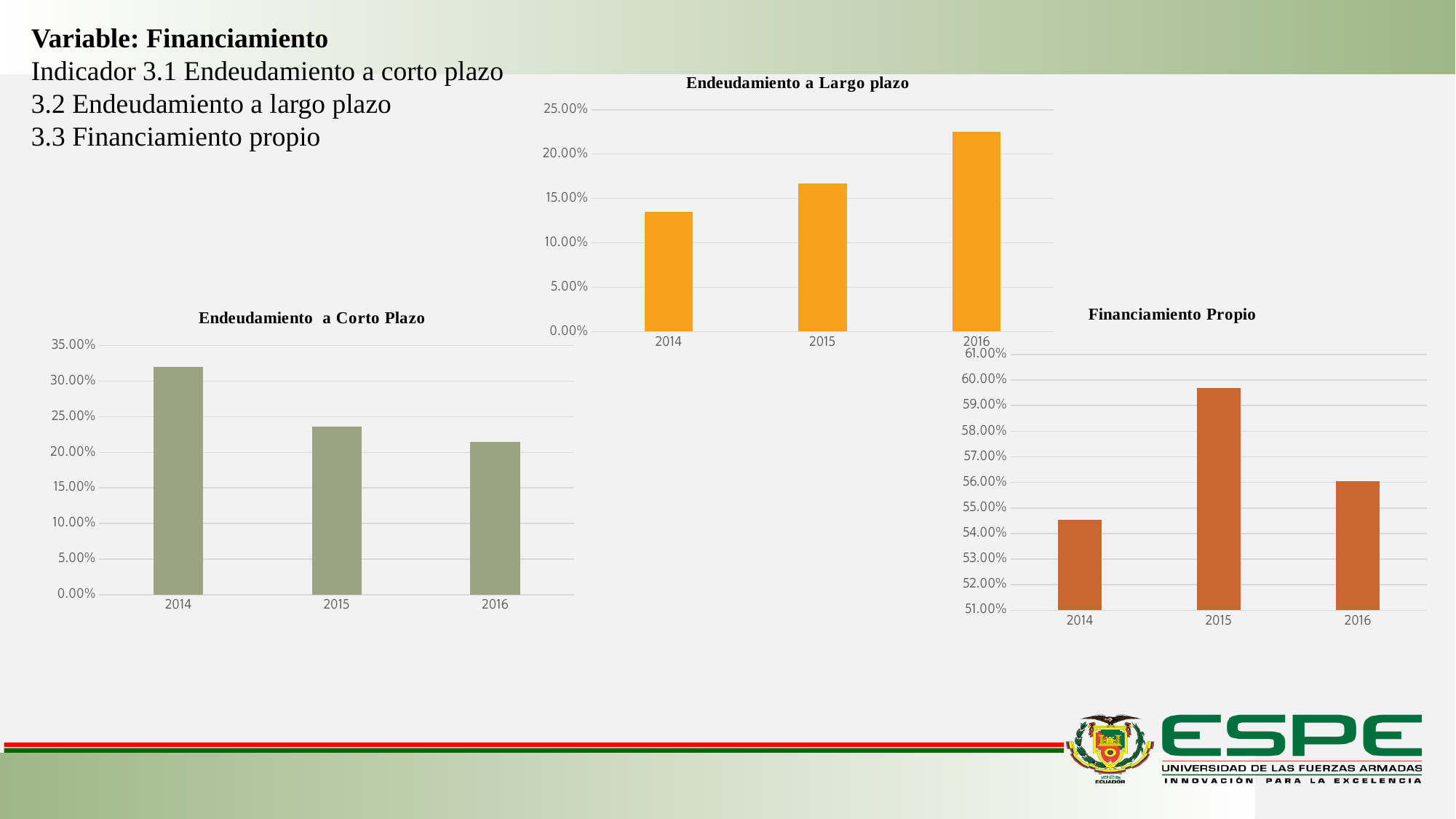

Variable: Financiamiento
Indicador 3.1 Endeudamiento a corto plazo
3.2 Endeudamiento a largo plazo
3.3 Financiamiento propio

### Chart: Endeudamiento a Largo plazo

| Category | PASIVO NO CORRIENTE / ACTIVO TOTAL |
|---|---|
| 2014 | 0.1344906318074683 |
| 2015 | 0.16677951183451775 |
| 2016 | 0.22532027681344988 |

### Chart: Endeudamiento  a Corto Plazo

| Category | PASIVO CORRIENTE / ACTIVO TOTAL |
|---|---|
| 2014 | 0.3201058621747002 |
| 2015 | 0.23625694141974343 |
| 2016 | 0.21422574843772044 |

### Chart: Financiamiento Propio

| Category | PATRIMONIO NETO / ACTIVO TOTAL |
|---|---|
| 2014 | 0.5454035060178314 |
| 2015 | 0.5969635467457389 |
| 2016 | 0.5604539747488297 |